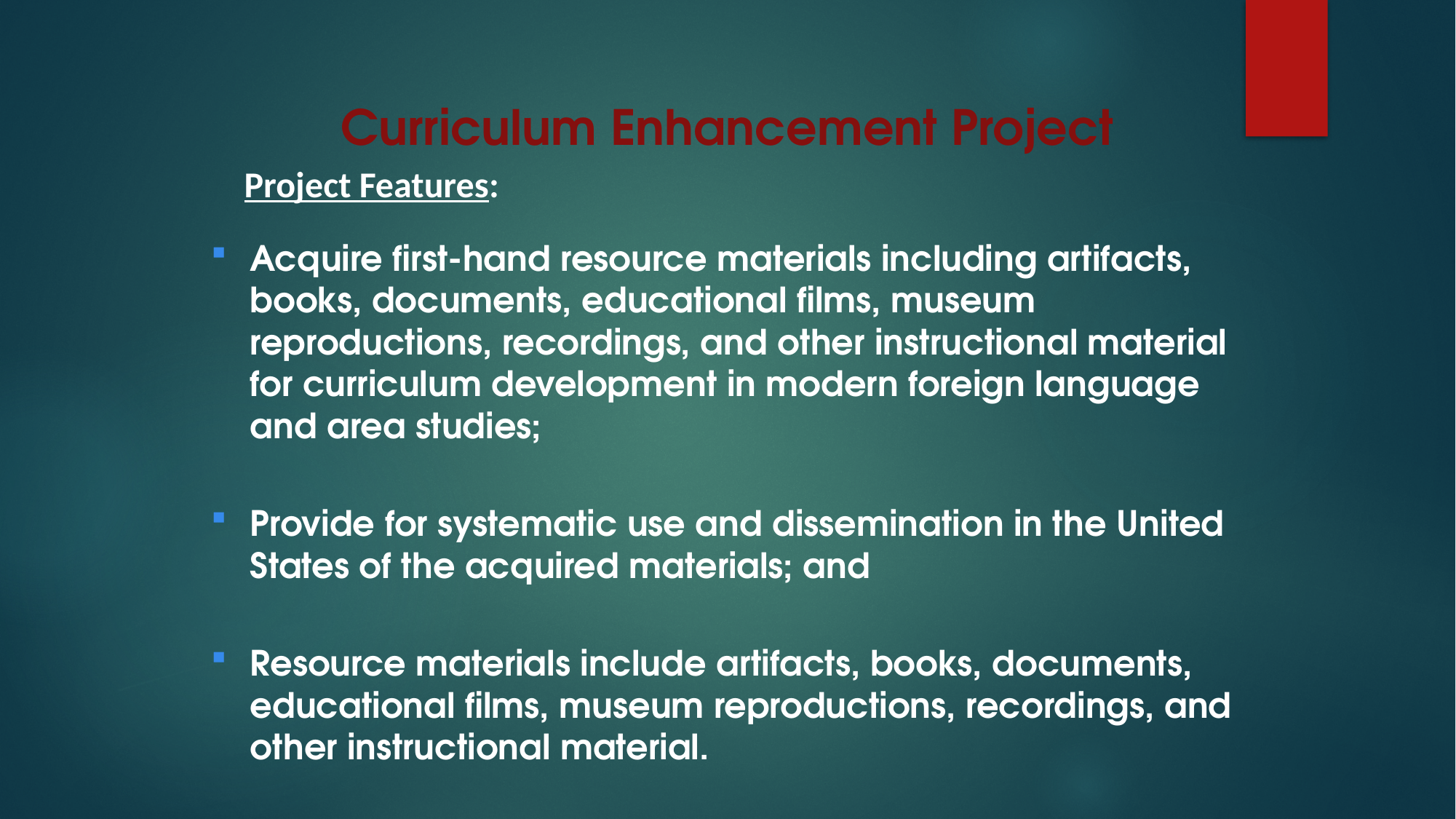

# Curriculum Enhancement Project
Project Features:

Acquire first-hand resource materials including artifacts, books, documents, educational films, museum reproductions, recordings, and other instructional material for curriculum development in modern foreign language and area studies;

Provide for systematic use and dissemination in the United States of the acquired materials; and

Resource materials include artifacts, books, documents, educational films, museum reproductions, recordings, and other instructional material.